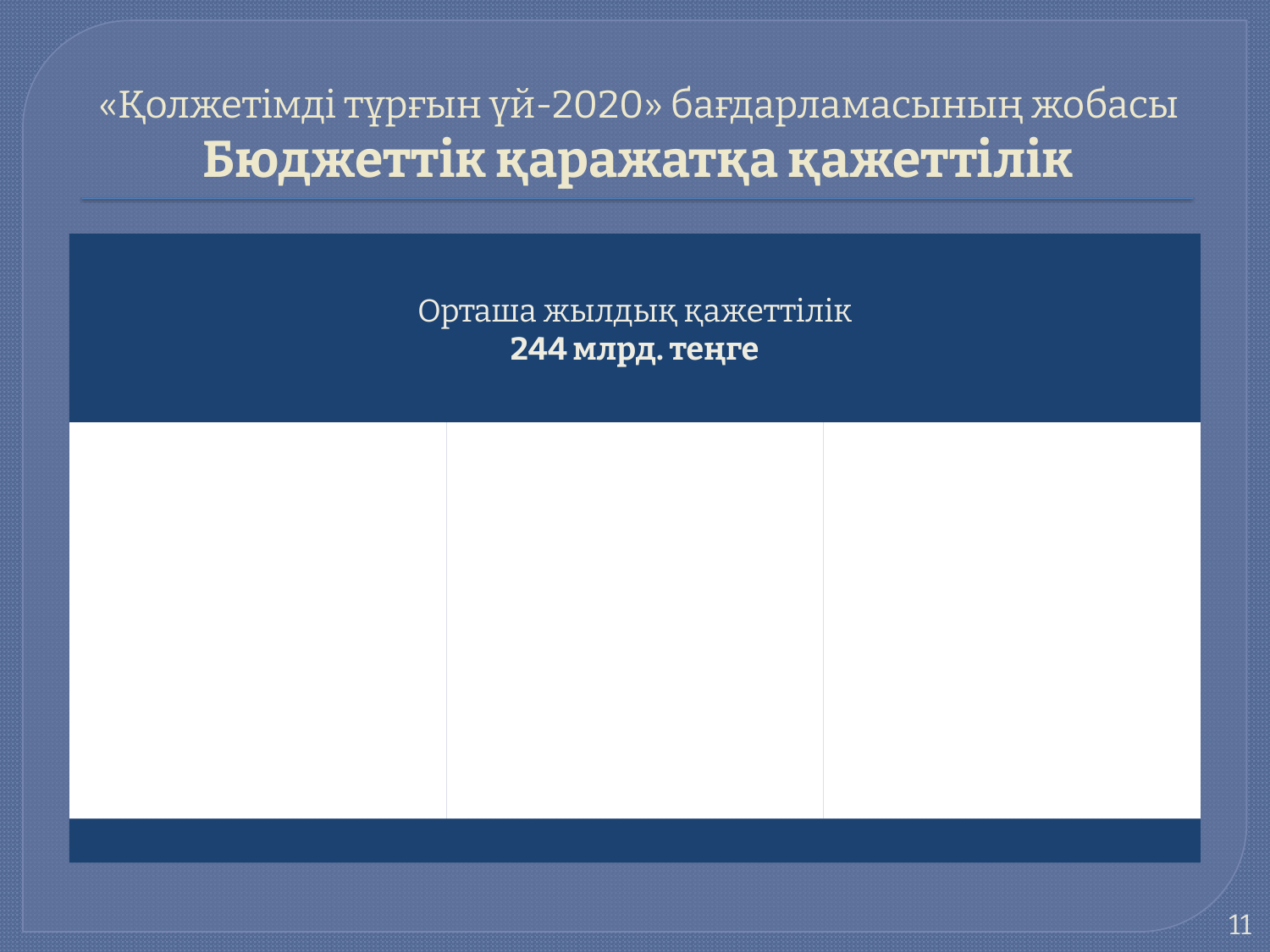

# «Қолжетімді тұрғын үй-2020» бағдарламасының жобасы Бюджеттік қаражатқа қажеттілік
Орташа жылдық қажеттілік
244 млрд. теңге
 тұрғын үй
11